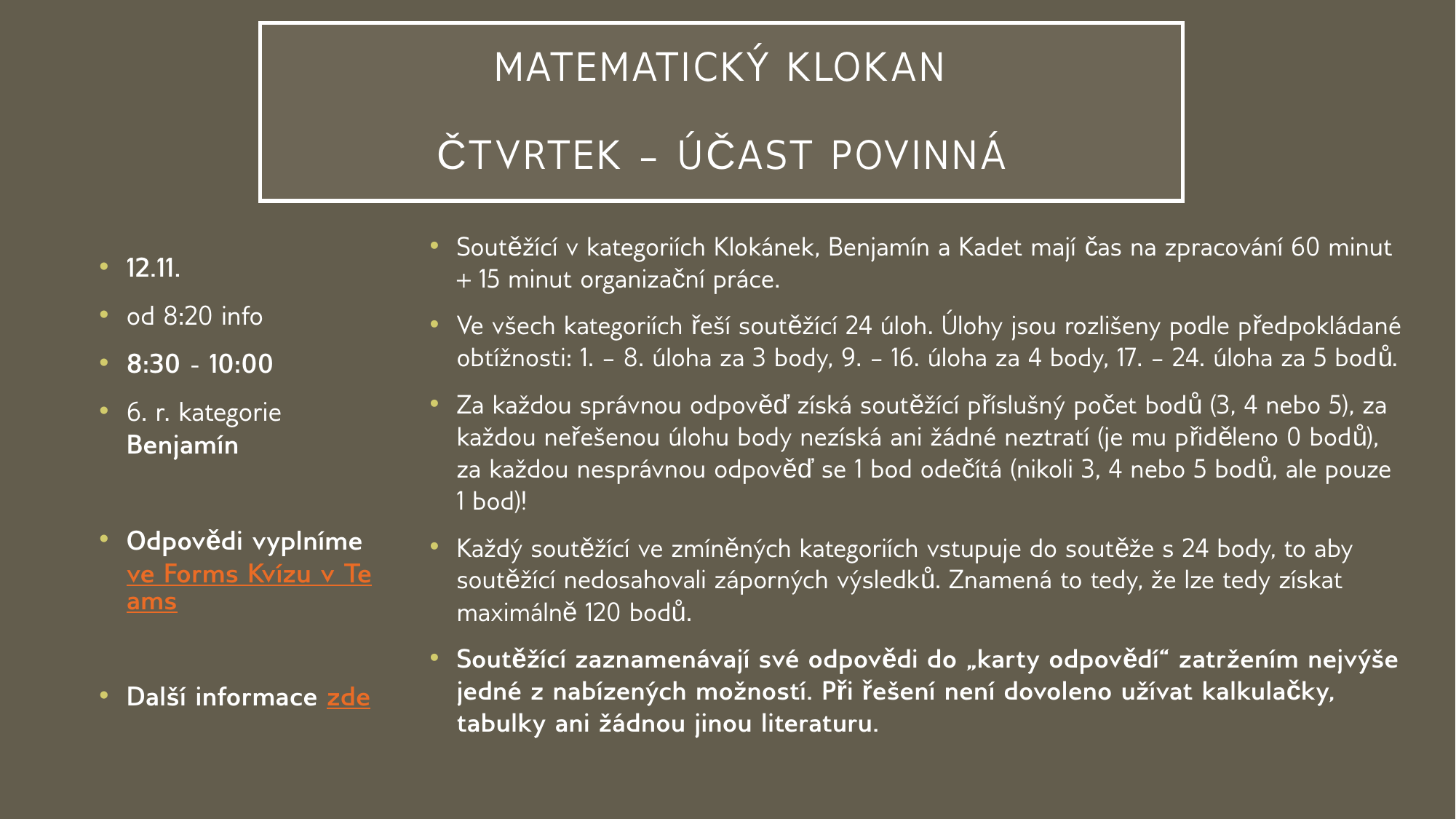

# MATEMATICKÝ KLOKAN čtvrtek – účast povinná
Soutěžící v kategoriích Klokánek, Benjamín a Kadet mají čas na zpracování 60 minut + 15 minut organizační práce.
Ve všech kategoriích řeší soutěžící 24 úloh. Úlohy jsou rozlišeny podle předpokládané obtížnosti: 1. – 8. úloha za 3 body, 9. – 16. úloha za 4 body, 17. – 24. úloha za 5 bodů.
Za každou správnou odpověď získá soutěžící příslušný počet bodů (3, 4 nebo 5), za každou neřešenou úlohu body nezíská ani žádné neztratí (je mu přiděleno 0 bodů), za každou nesprávnou odpověď se 1 bod odečítá (nikoli 3, 4 nebo 5 bodů, ale pouze 1 bod)!
Každý soutěžící ve zmíněných kategoriích vstupuje do soutěže s 24 body, to aby soutěžící nedosahovali záporných výsledků. Znamená to tedy, že lze tedy získat maximálně 120 bodů.
Soutěžící zaznamenávají své odpovědi do „karty odpovědí“ zatržením nejvýše jedné z nabízených možností. Při řešení není dovoleno užívat kalkulačky, tabulky ani žádnou jinou literaturu.
12.11.
od 8:20 info
8:30 - 10:00
6. r. kategorie Benjamín

Odpovědi vyplníme ve Forms Kvízu v Teams

Další informace zde